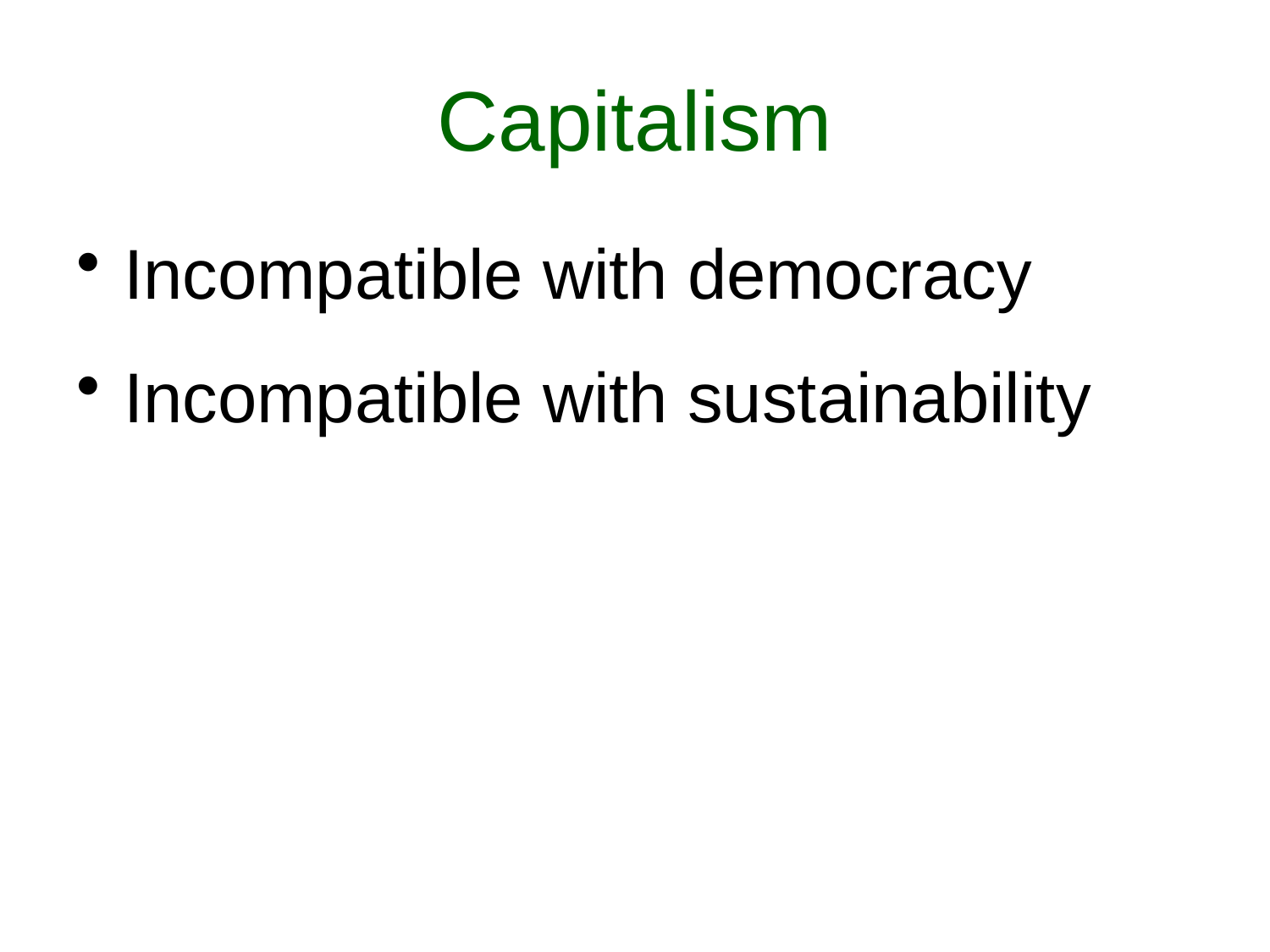

# Capitalism
Incompatible with democracy

Incompatible with sustainability